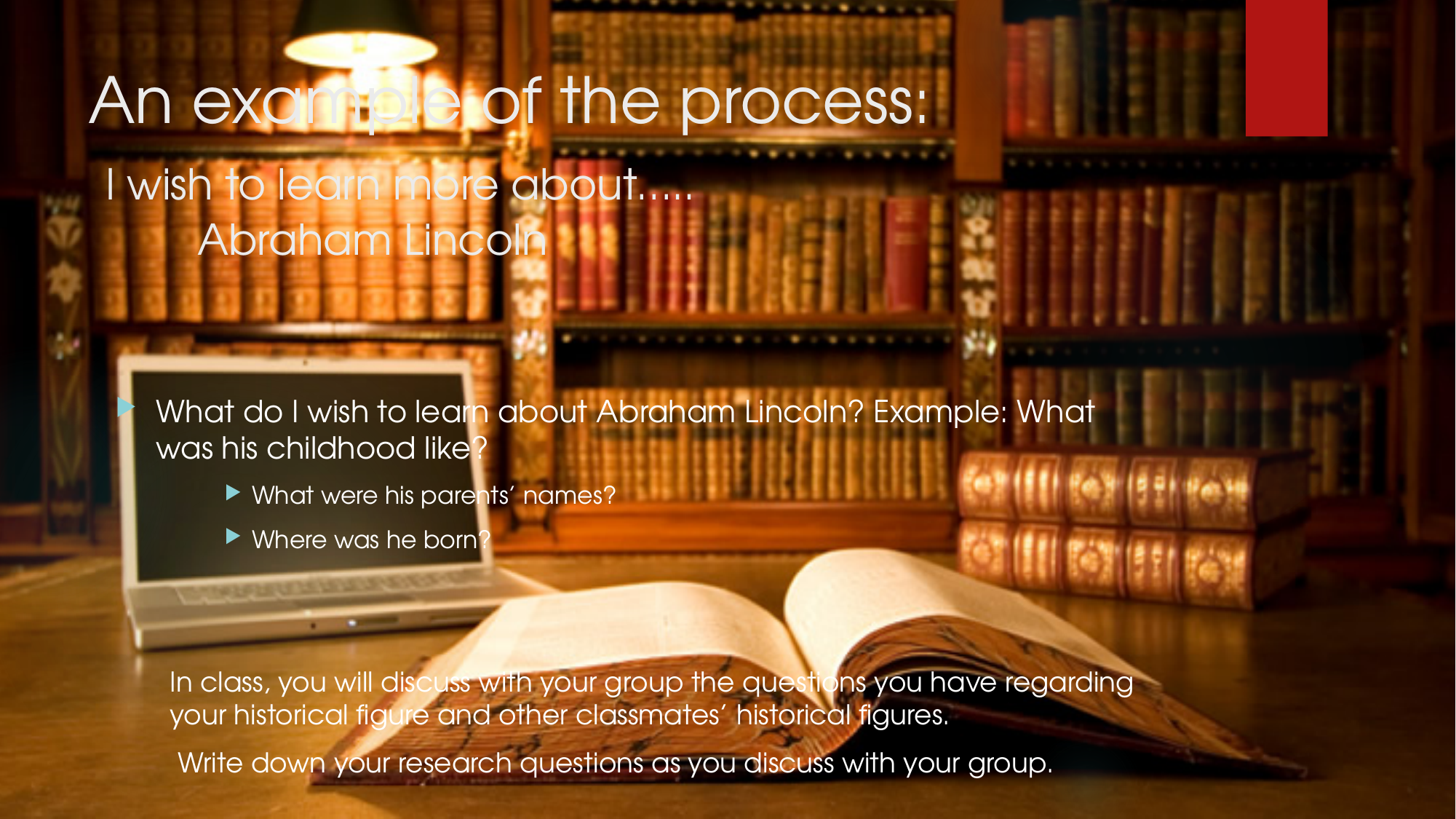

# An example of the process: I wish to learn more about….. Abraham Lincoln
What do I wish to learn about Abraham Lincoln? Example: What was his childhood like?
What were his parents’ names?
Where was he born?

In class, you will discuss with your group the questions you have regarding your historical figure and other classmates’ historical figures.
 Write down your research questions as you discuss with your group.